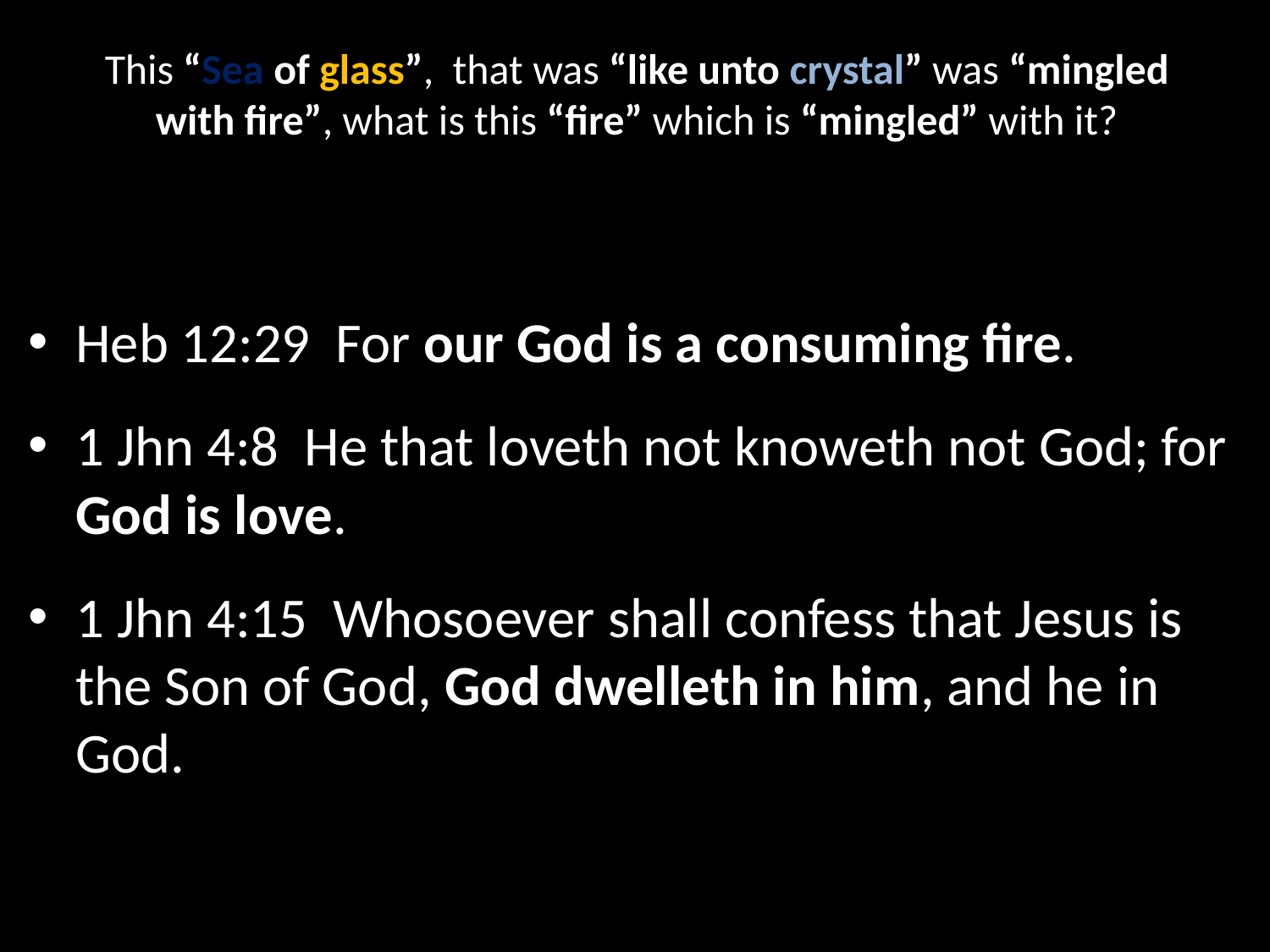

# This “Sea of glass”,  that was “like unto crystal” was “mingled with fire”, what is this “fire” which is “mingled” with it?
Heb 12:29  For our God is a consuming fire.

1 Jhn 4:8  He that loveth not knoweth not God; for God is love.

1 Jhn 4:15  Whosoever shall confess that Jesus is the Son of God, God dwelleth in him, and he in God.